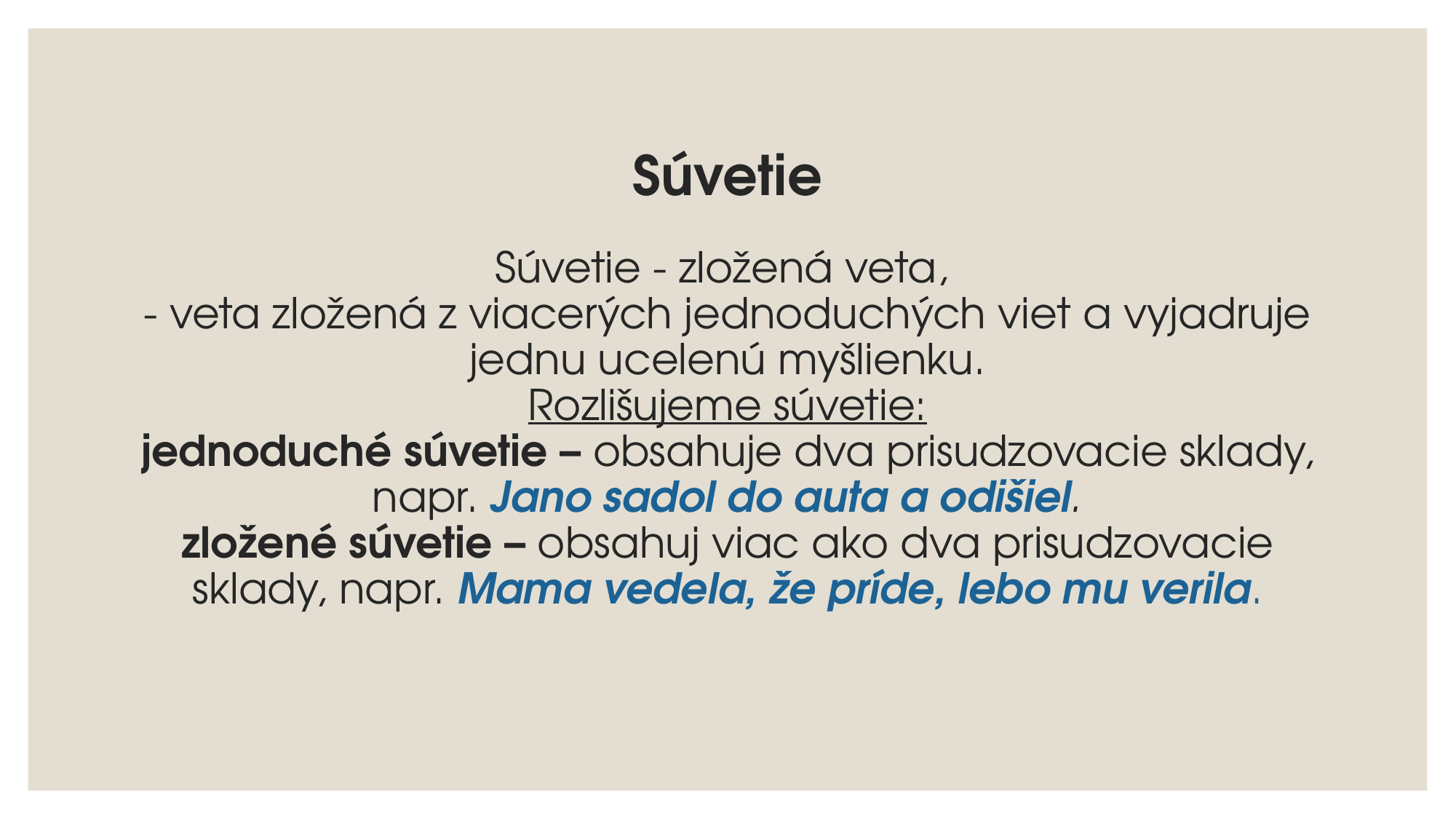

# Súvetie Súvetie - zložená veta, - veta zložená z viacerých jednoduchých viet a vyjadruje jednu ucelenú myšlienku. Rozlišujeme súvetie: jednoduché súvetie – obsahuje dva prisudzovacie sklady, napr. Jano sadol do auta a odišiel. zložené súvetie – obsahuj viac ako dva prisudzovacie sklady, napr. Mama vedela, že príde, lebo mu verila.